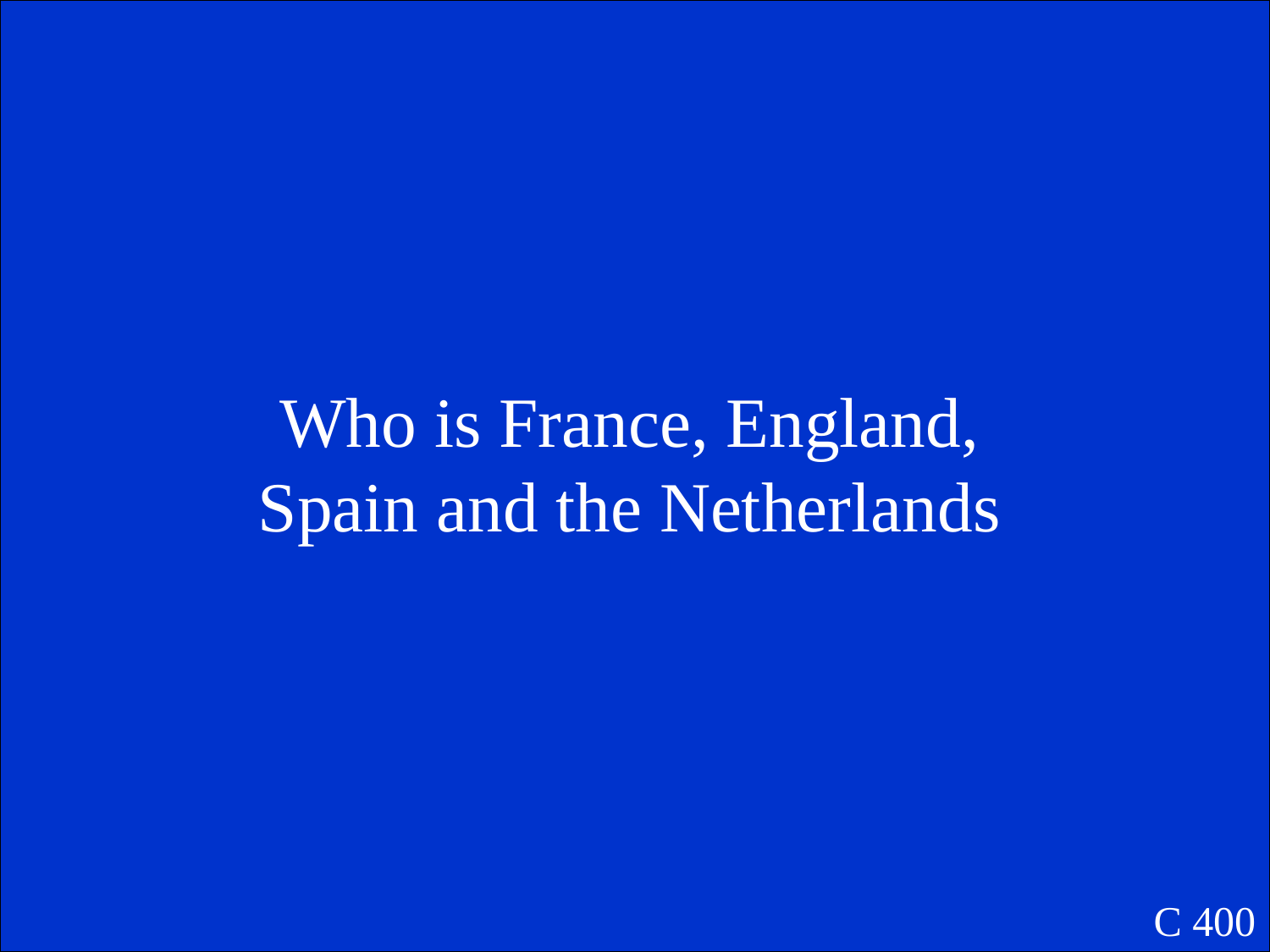

Who is France, England, Spain and the Netherlands
C 400